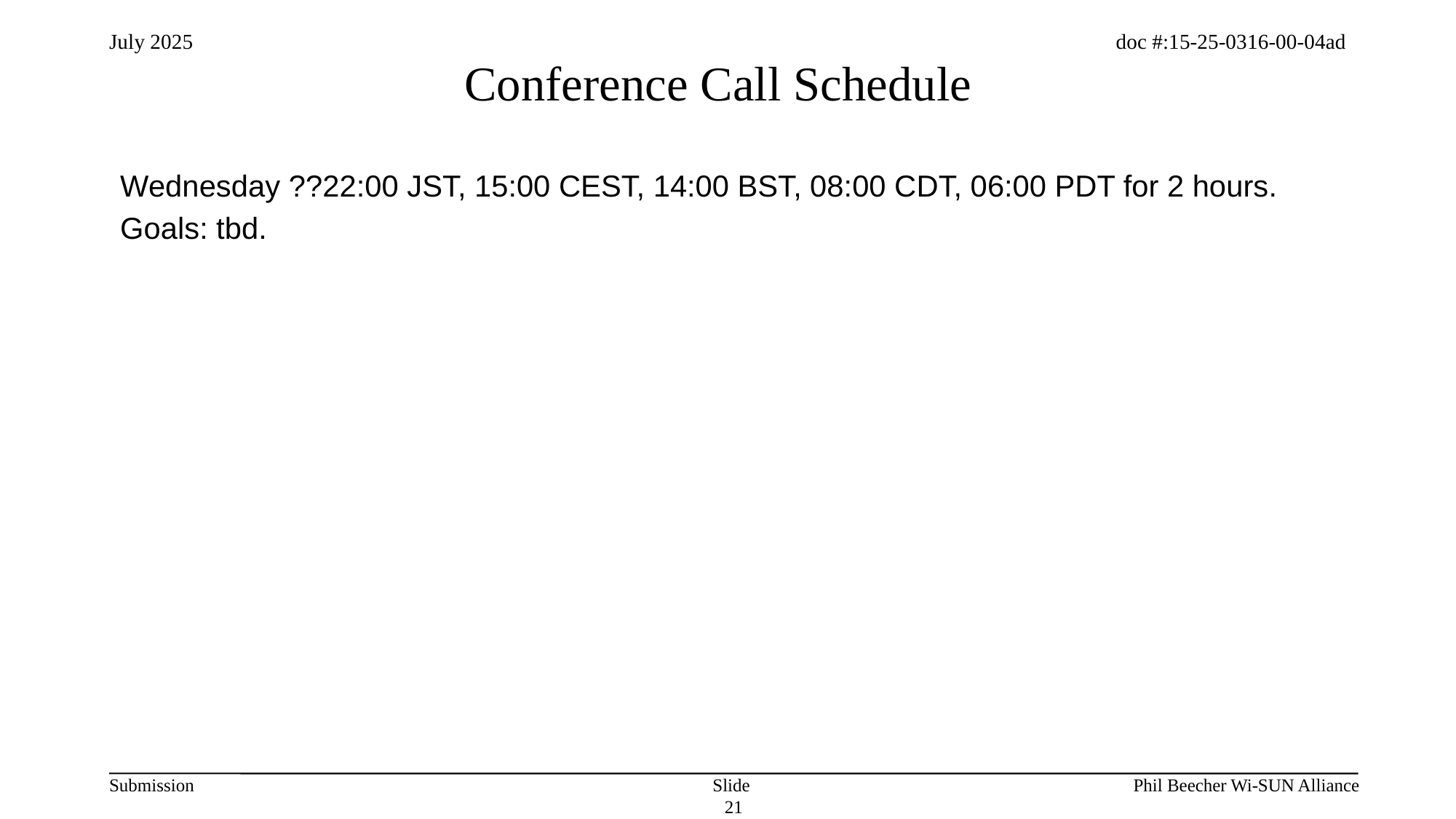

# Conference Call Schedule

Wednesday ??22:00 JST, 15:00 CEST, 14:00 BST, 08:00 CDT, 06:00 PDT for 2 hours.
Goals: tbd.

Slide 21
Phil Beecher Wi-SUN Alliance